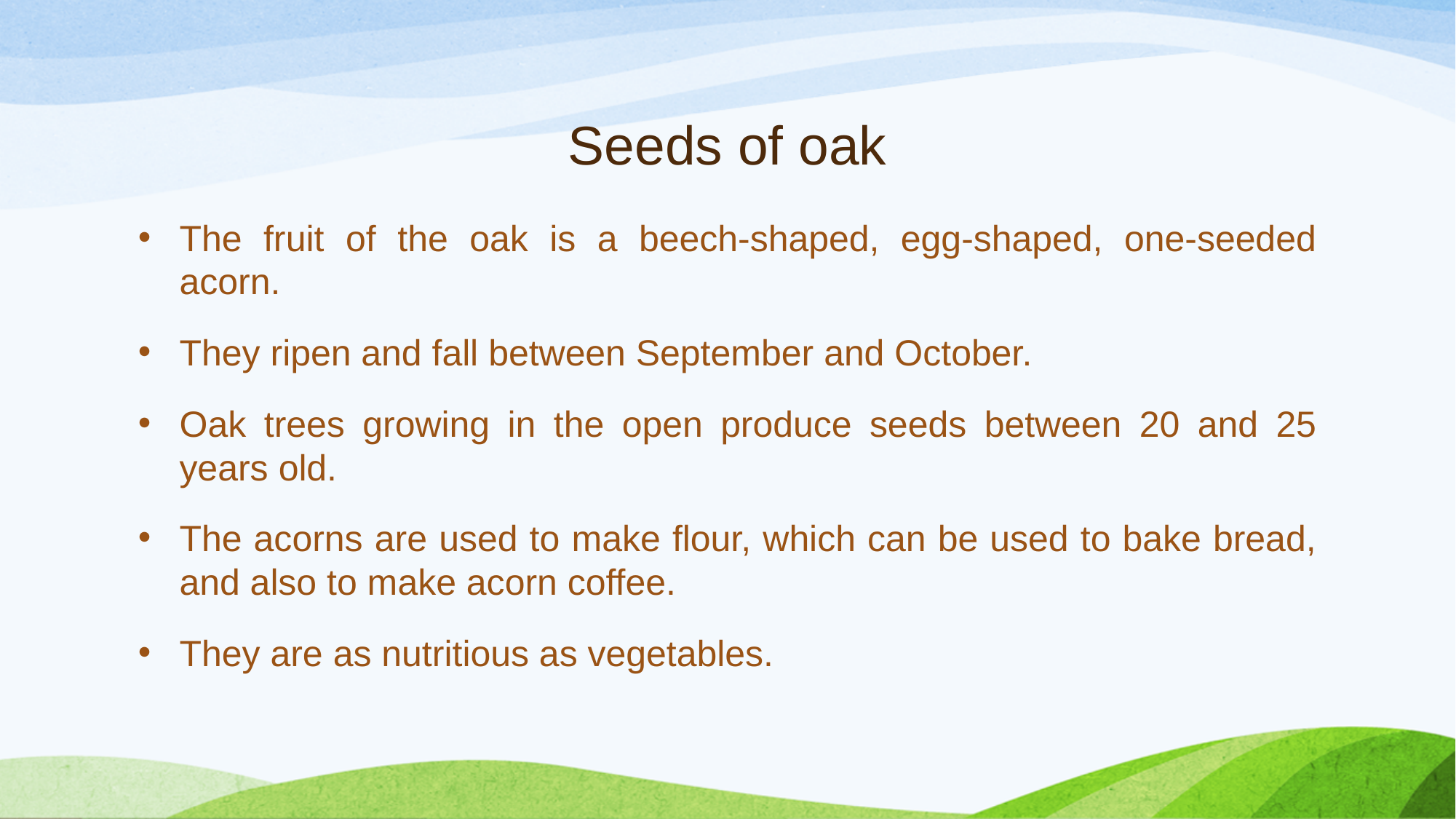

# Seeds of oak
The fruit of the oak is a beech-shaped, egg-shaped, one-seeded acorn.
They ripen and fall between September and October.
Oak trees growing in the open produce seeds between 20 and 25 years old.
The acorns are used to make flour, which can be used to bake bread, and also to make acorn coffee.
They are as nutritious as vegetables.